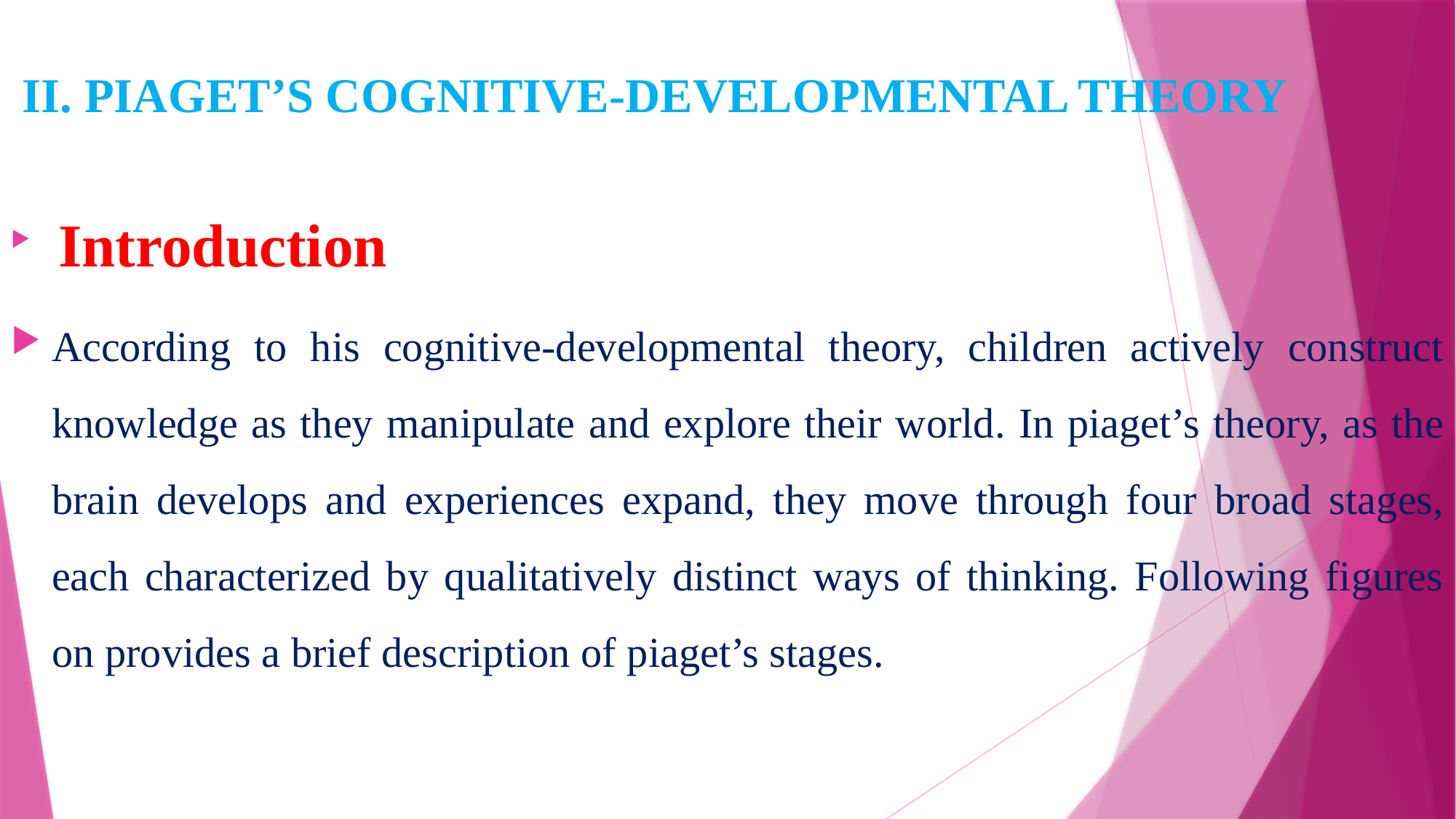

# II. PIAGET’S COGNITIVE-DEVELOPMENTAL THEORY

 Introduction
According to his cognitive-developmental theory, children actively construct knowledge as they manipulate and explore their world. In piaget’s theory, as the brain develops and experiences expand, they move through four broad stages, each characterized by qualitatively distinct ways of thinking. Following figures on provides a brief description of piaget’s stages.